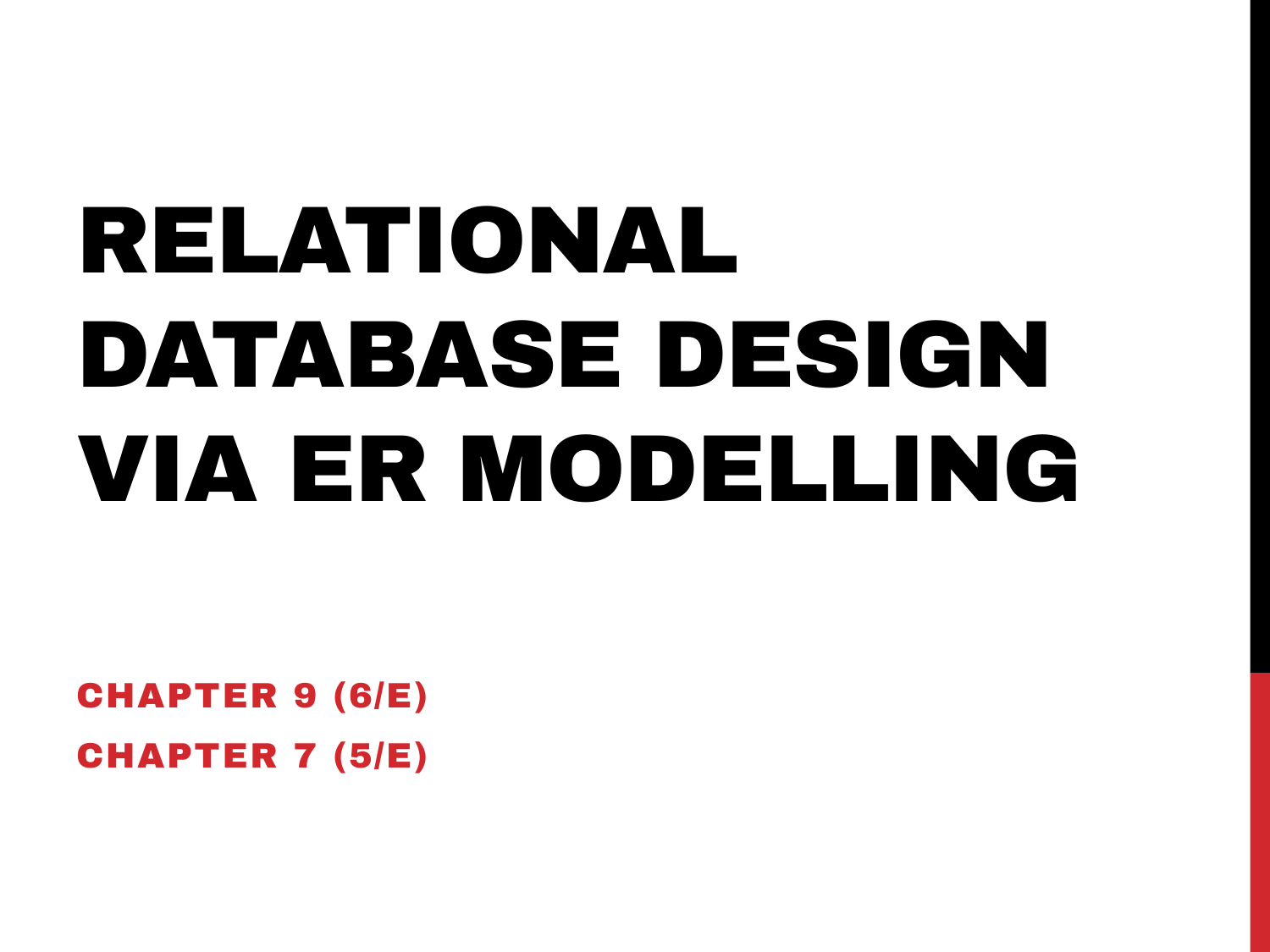

# Relational Database Design Via ER Modelling
Chapter 9 (6/E)
Chapter 7 (5/E)